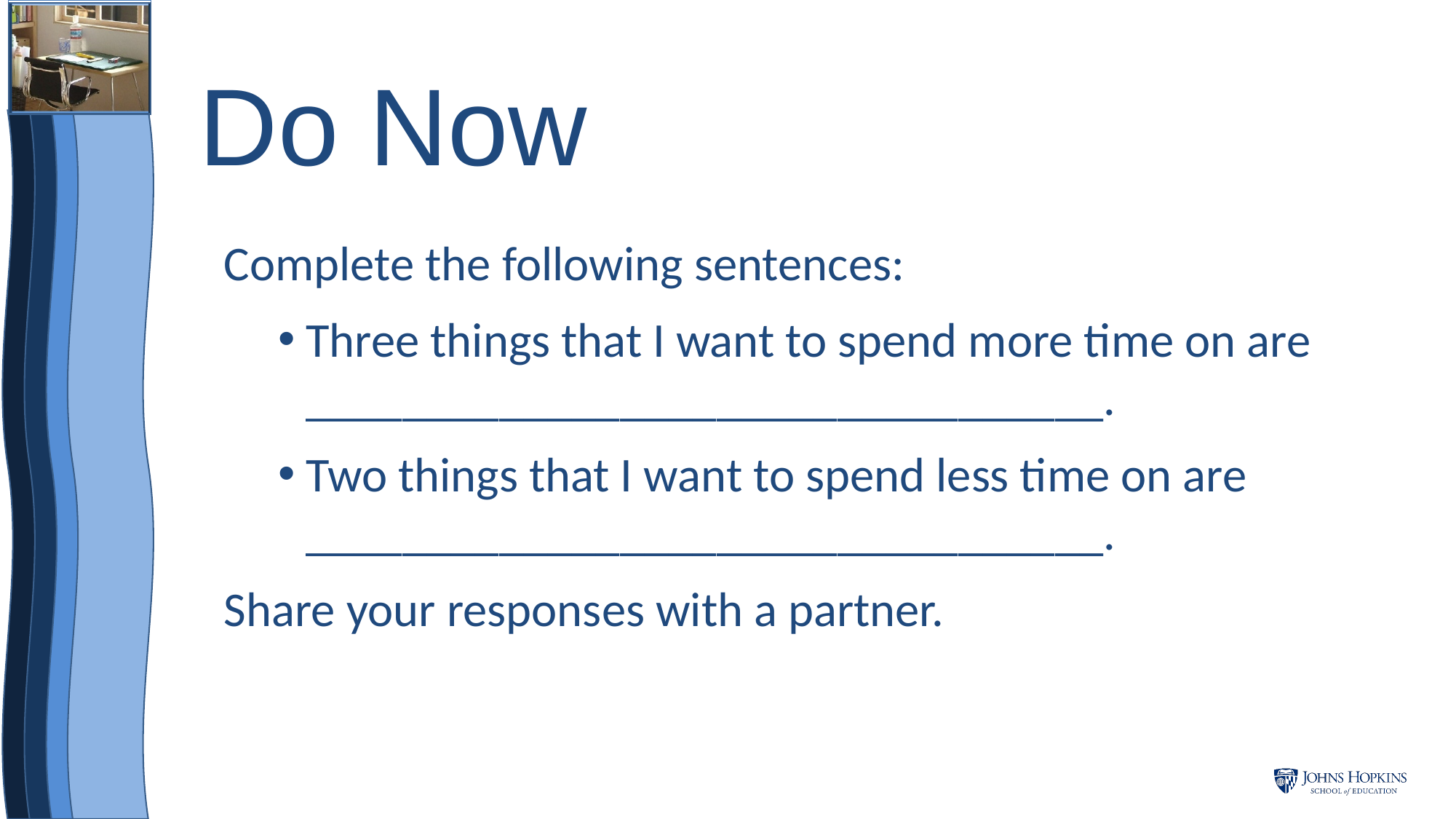

# Do Now
Complete the following sentences:
Three things that I want to spend more time on are _________________________________.
Two things that I want to spend less time on are _________________________________.
Share your responses with a partner.